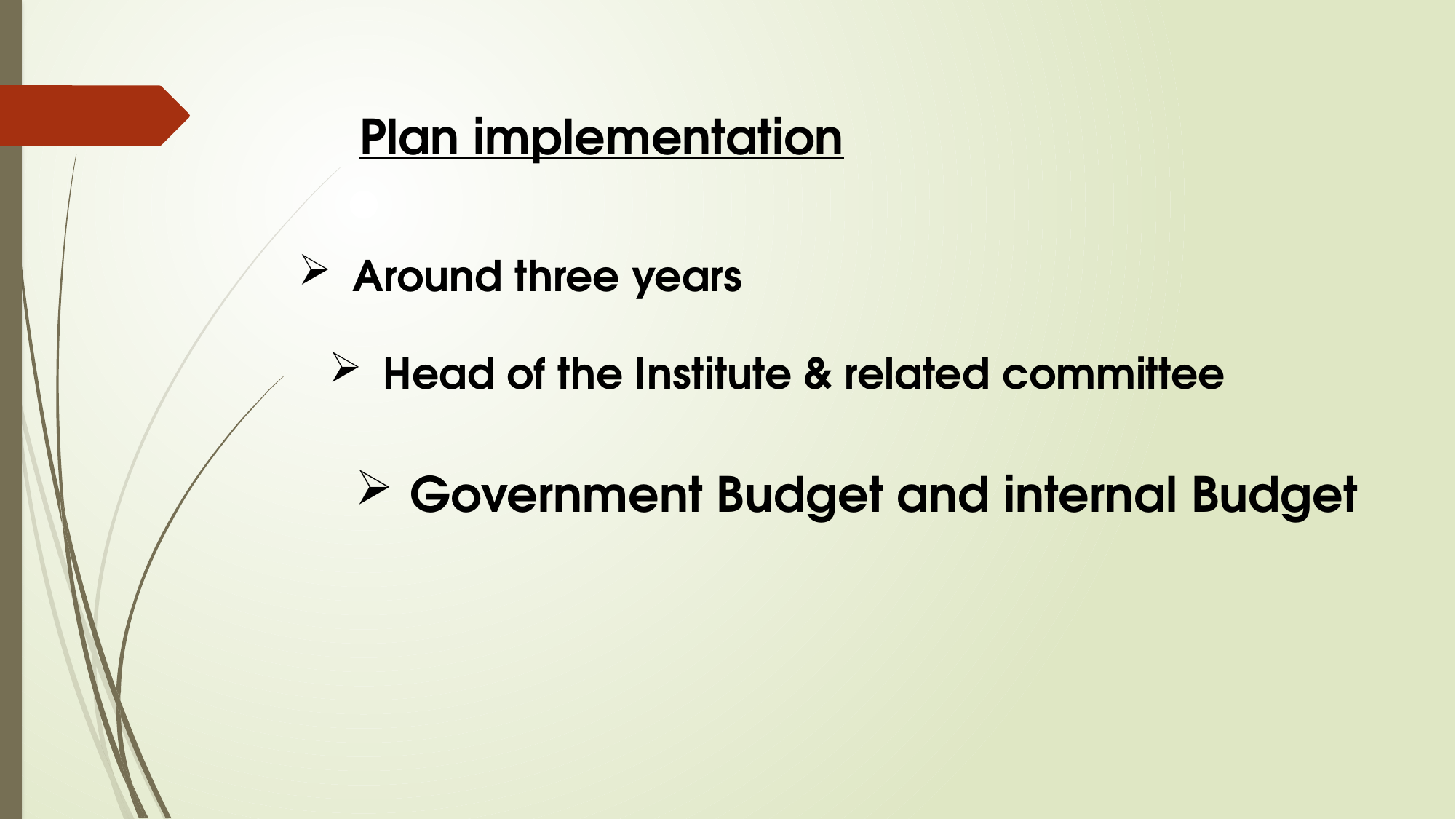

Plan implementation
Around three years
Head of the Institute & related committee
Government Budget and internal Budget